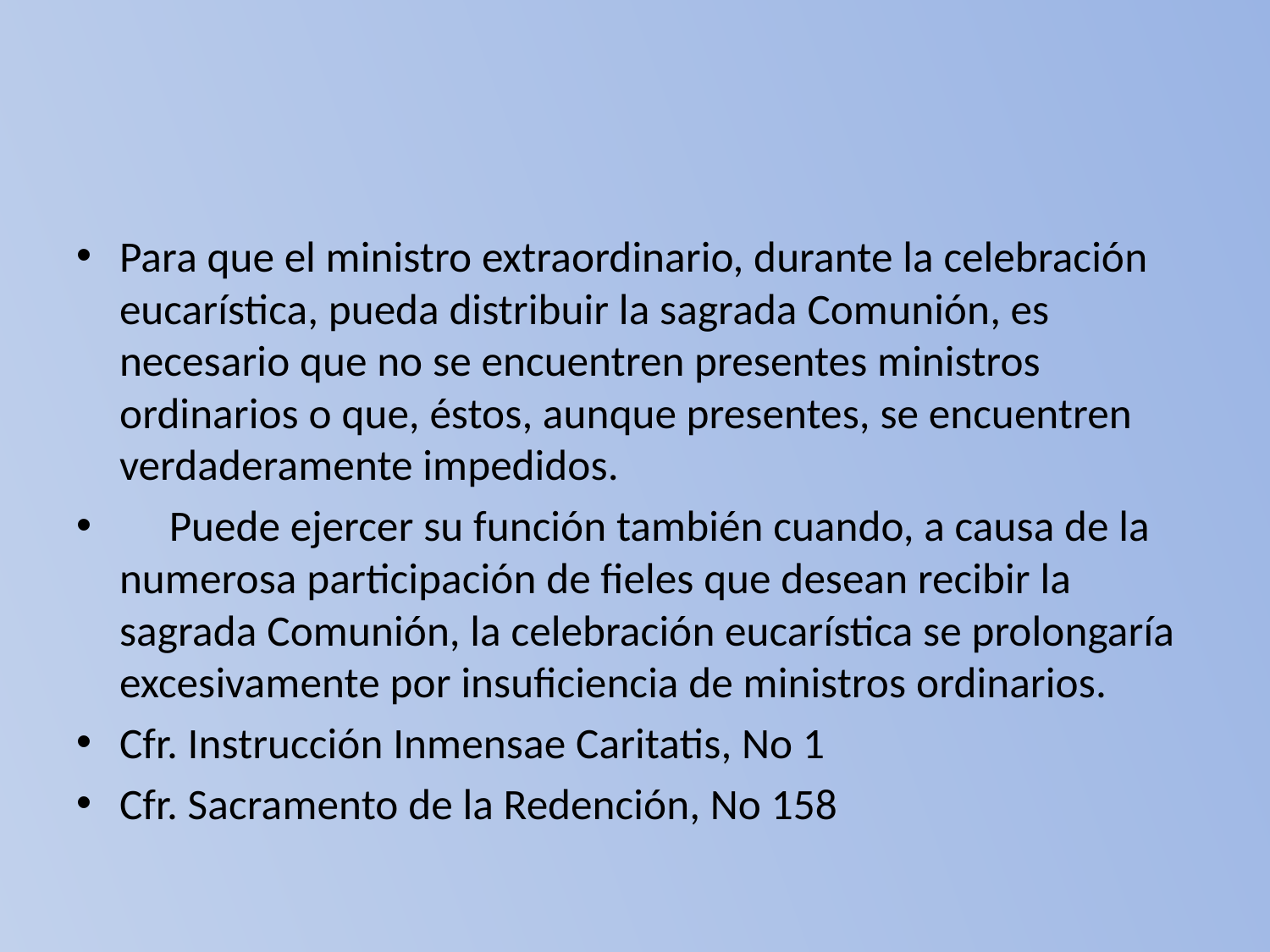

#
Para que el ministro extraordinario, durante la celebración eucarística, pueda distribuir la sagrada Comunión, es necesario que no se encuentren presentes ministros ordinarios o que, éstos, aunque presentes, se encuentren verdaderamente impedidos.
     Puede ejercer su función también cuando, a causa de la numerosa participación de fieles que desean recibir la sagrada Comunión, la celebración eucarística se prolongaría excesivamente por insuficiencia de ministros ordinarios.
Cfr. Instrucción Inmensae Caritatis, No 1
Cfr. Sacramento de la Redención, No 158